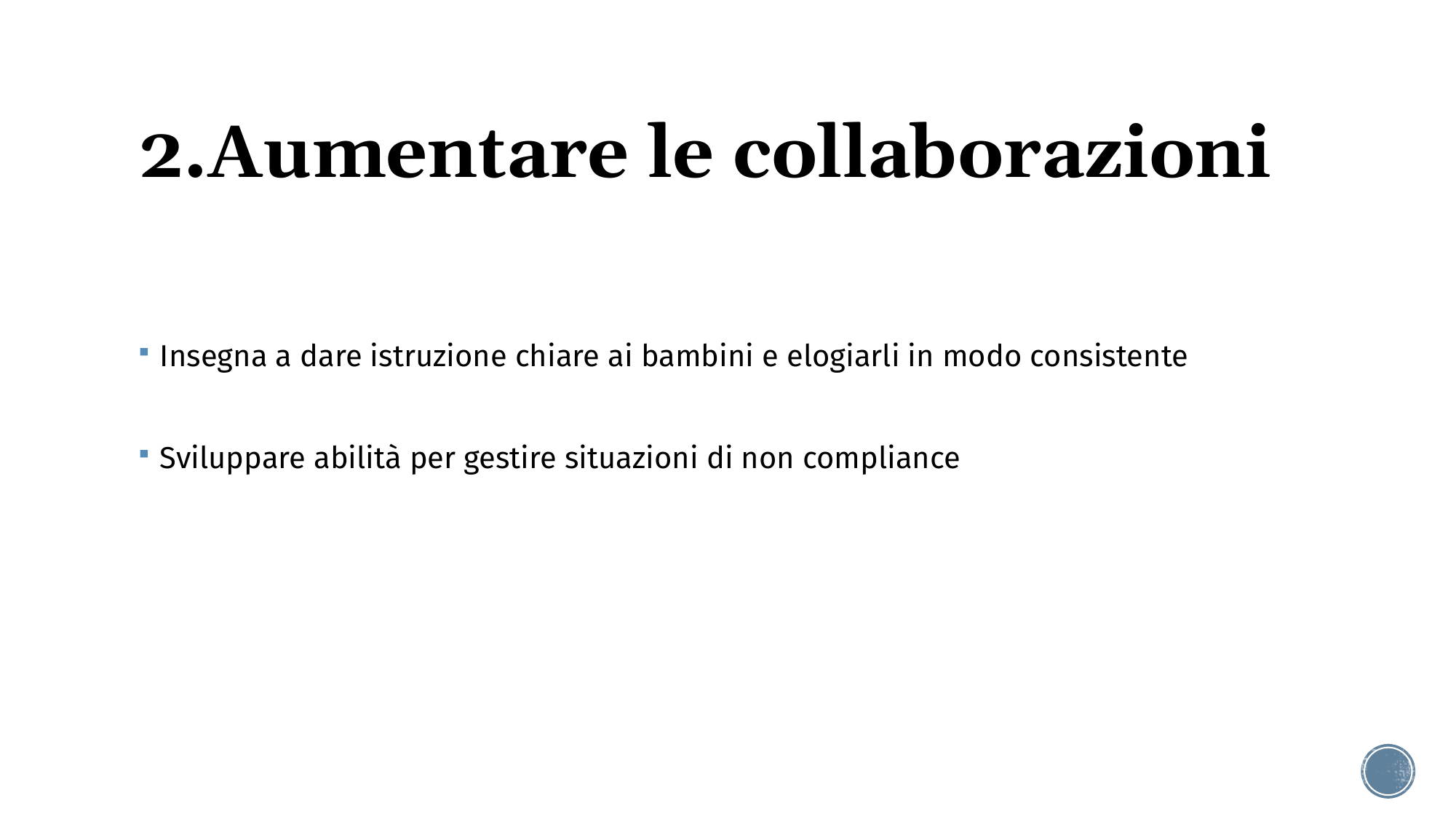

# 2.Aumentare le collaborazioni
Insegna a dare istruzione chiare ai bambini e elogiarli in modo consistente

Sviluppare abilità per gestire situazioni di non compliance